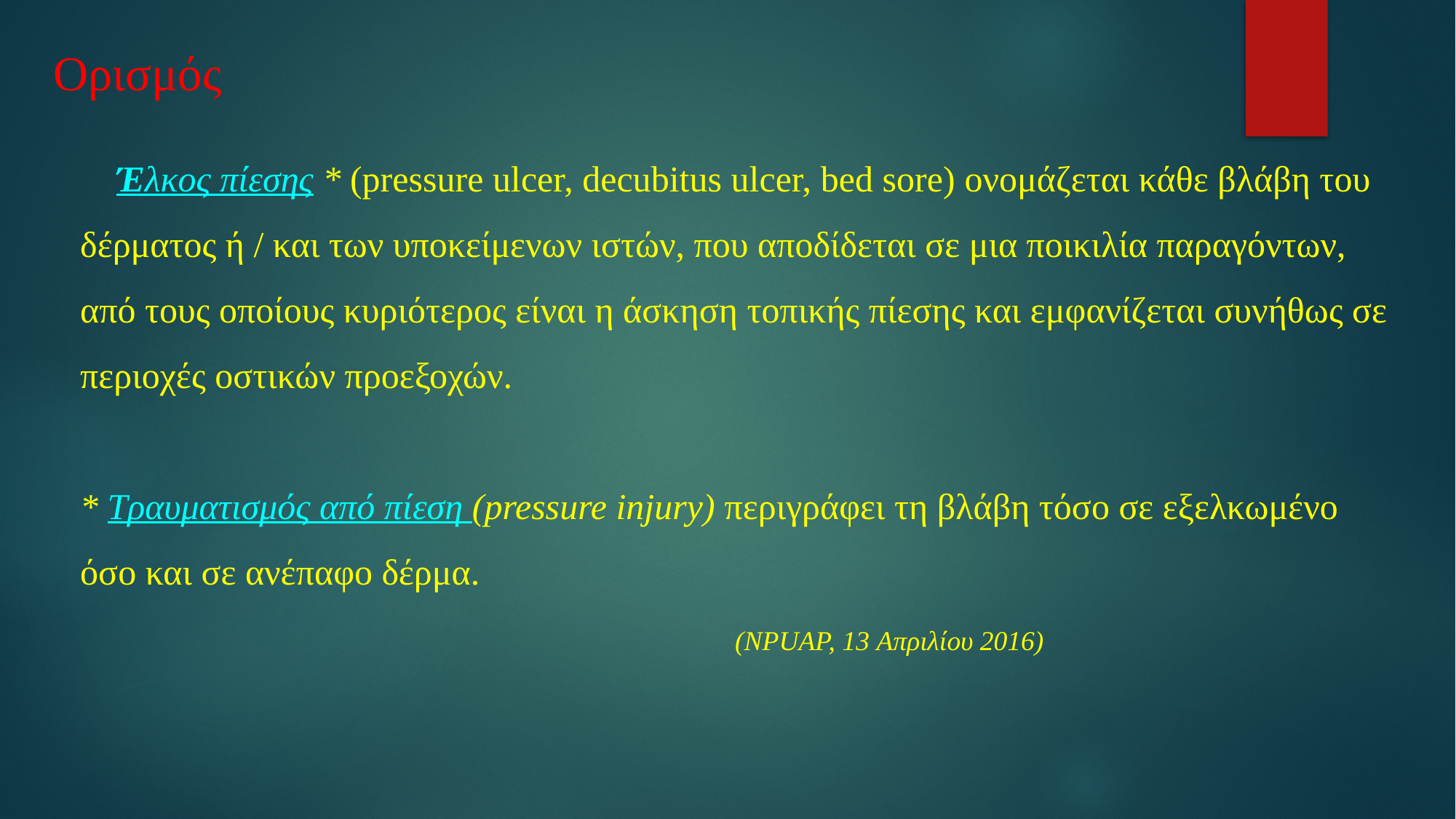

# Ορισμός
    Έλκος πίεσης * (pressure ulcer, decubitus ulcer, bed sore) ονομάζεται κάθε βλάβη του δέρματος ή / και των υποκείμενων ιστών, που αποδίδεται σε μια ποικιλία παραγόντων, από τους οποίους κυριότερος είναι η άσκηση τοπικής πίεσης και εμφανίζεται συνήθως σε περιοχές οστικών προεξοχών.

* Τραυματισμός από πίεση (pressure injury) περιγράφει τη βλάβη τόσο σε εξελκωμένο όσο και σε ανέπαφο δέρμα.
						(NPUAP, 13 Απριλίου 2016)